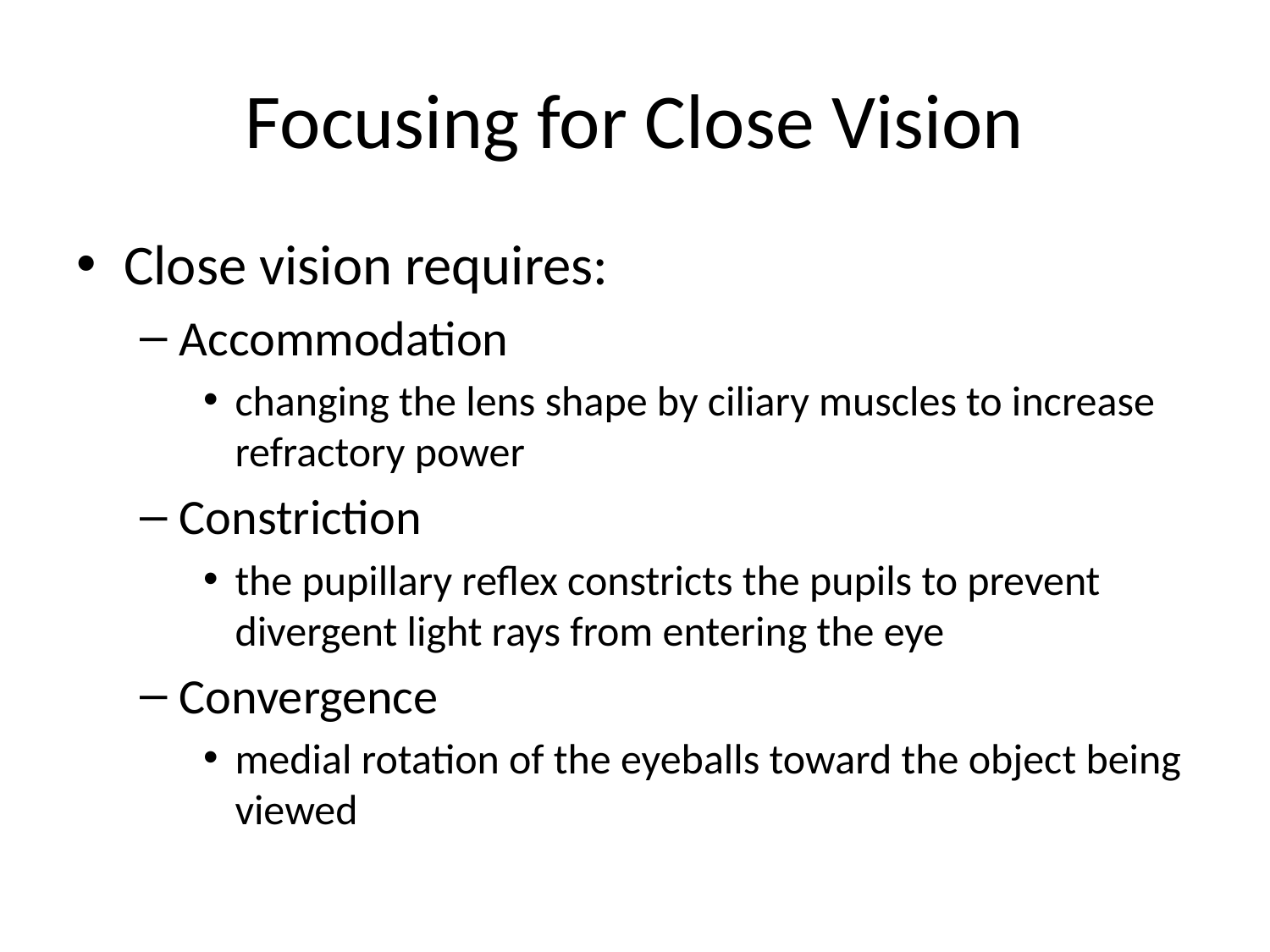

# Focusing for Close Vision
Close vision requires:
Accommodation
changing the lens shape by ciliary muscles to increase refractory power
Constriction
the pupillary reflex constricts the pupils to prevent divergent light rays from entering the eye
Convergence
medial rotation of the eyeballs toward the object being viewed